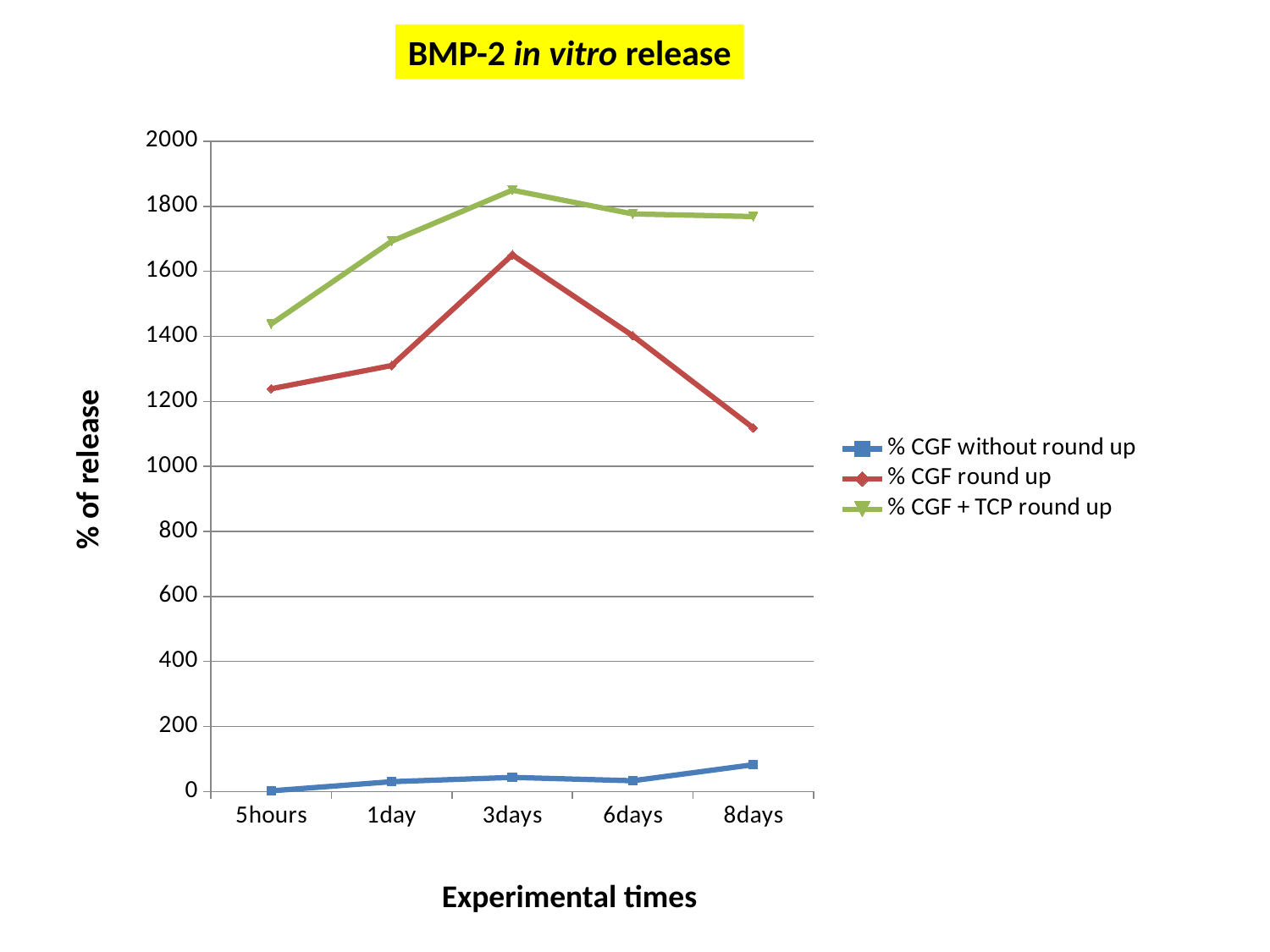

BMP-2 in vitro release

### Chart

| Category | % CGF without round up | % CGF round up | % CGF + TCP round up |
|---|---|---|---|
| 5hours | 2.2027777777777793 | 1239.062500000001 | 1438.1250000000011 |
| 1day | 30.32652777777779 | 1310.4947916666677 | 1692.7083333333346 |
| 3days | 43.535000000000025 | 1650.7291666666679 | 1849.791666666668 |
| 6days | 33.279166666666725 | 1401.9687500000011 | 1776.666666666668 |
| 8days | 82.65652777777784 | 1118.5416666666677 | 1768.541666666668 |
% of release
Experimental times